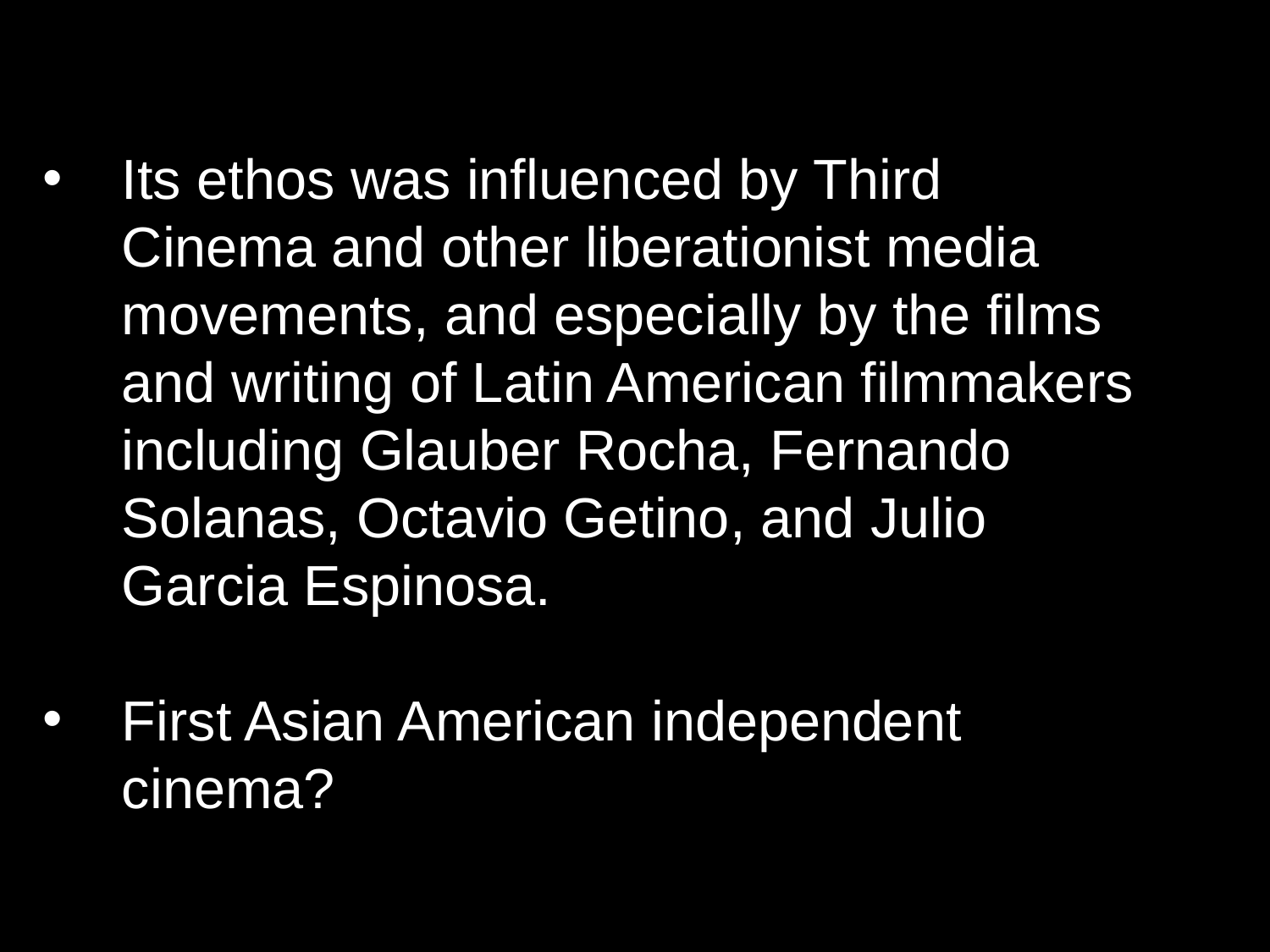

Its ethos was influenced by Third Cinema and other liberationist media movements, and especially by the films and writing of Latin American filmmakers including Glauber Rocha, Fernando Solanas, Octavio Getino, and Julio Garcia Espinosa.

First Asian American independent cinema?